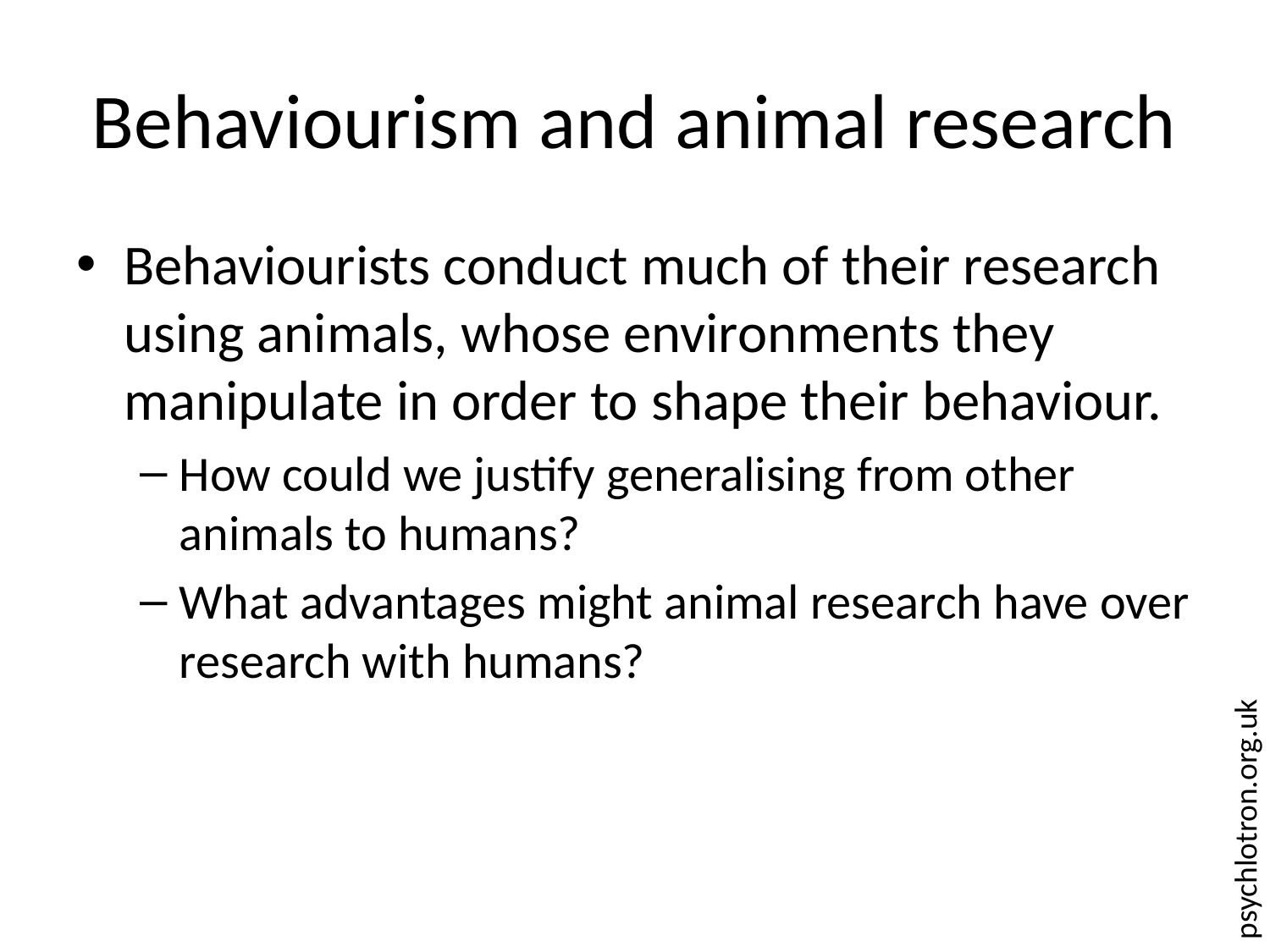

# Behaviourism and animal research
Behaviourists conduct much of their research using animals, whose environments they manipulate in order to shape their behaviour.
How could we justify generalising from other animals to humans?
What advantages might animal research have over research with humans?